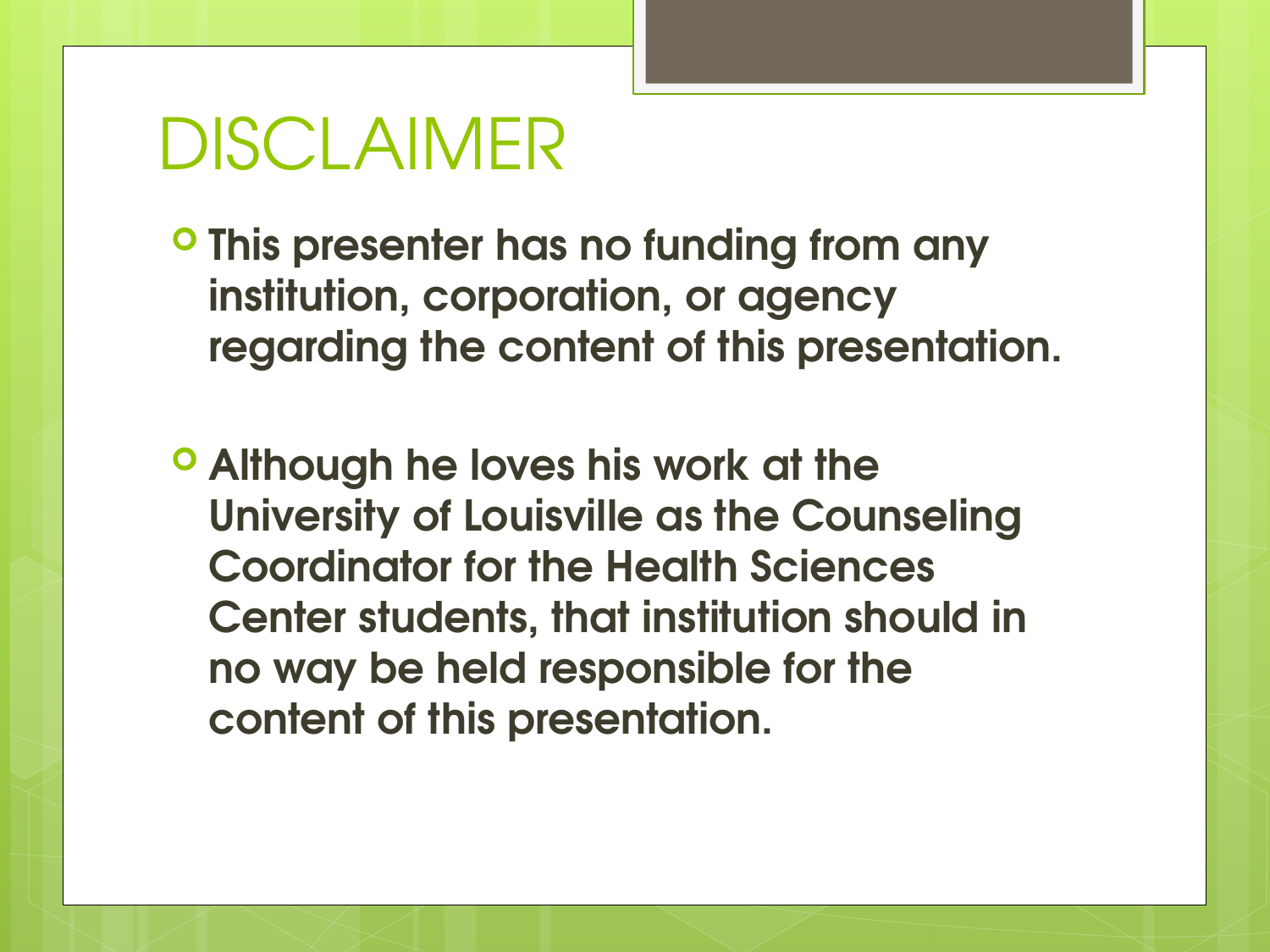

# DISCLAIMER
This presenter has no funding from any institution, corporation, or agency regarding the content of this presentation.

Although he loves his work at the University of Louisville as the Counseling Coordinator for the Health Sciences Center students, that institution should in no way be held responsible for the content of this presentation.